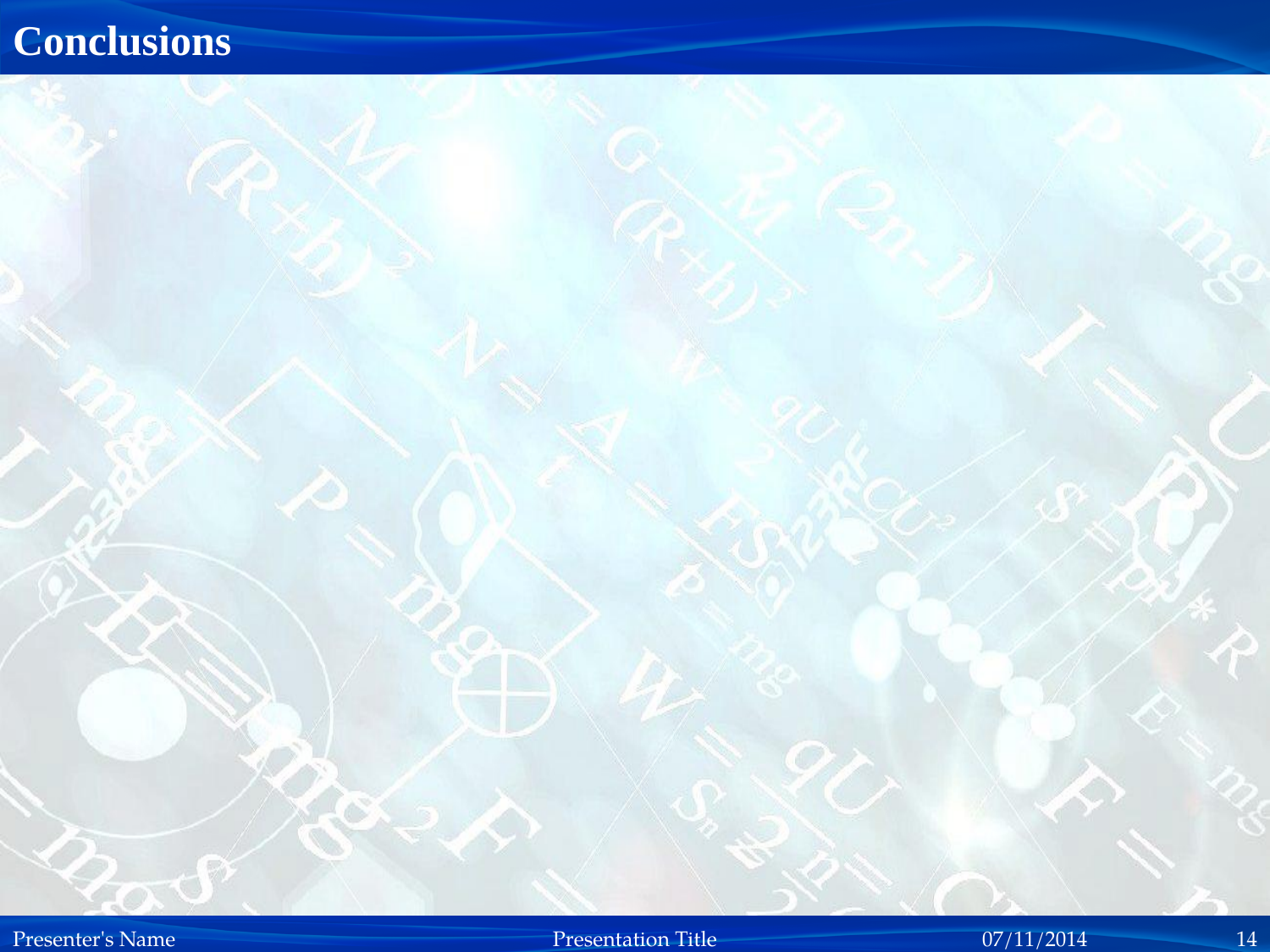

# Conclusions
Presenter's Name
07/11/2014 		14
Presentation Title